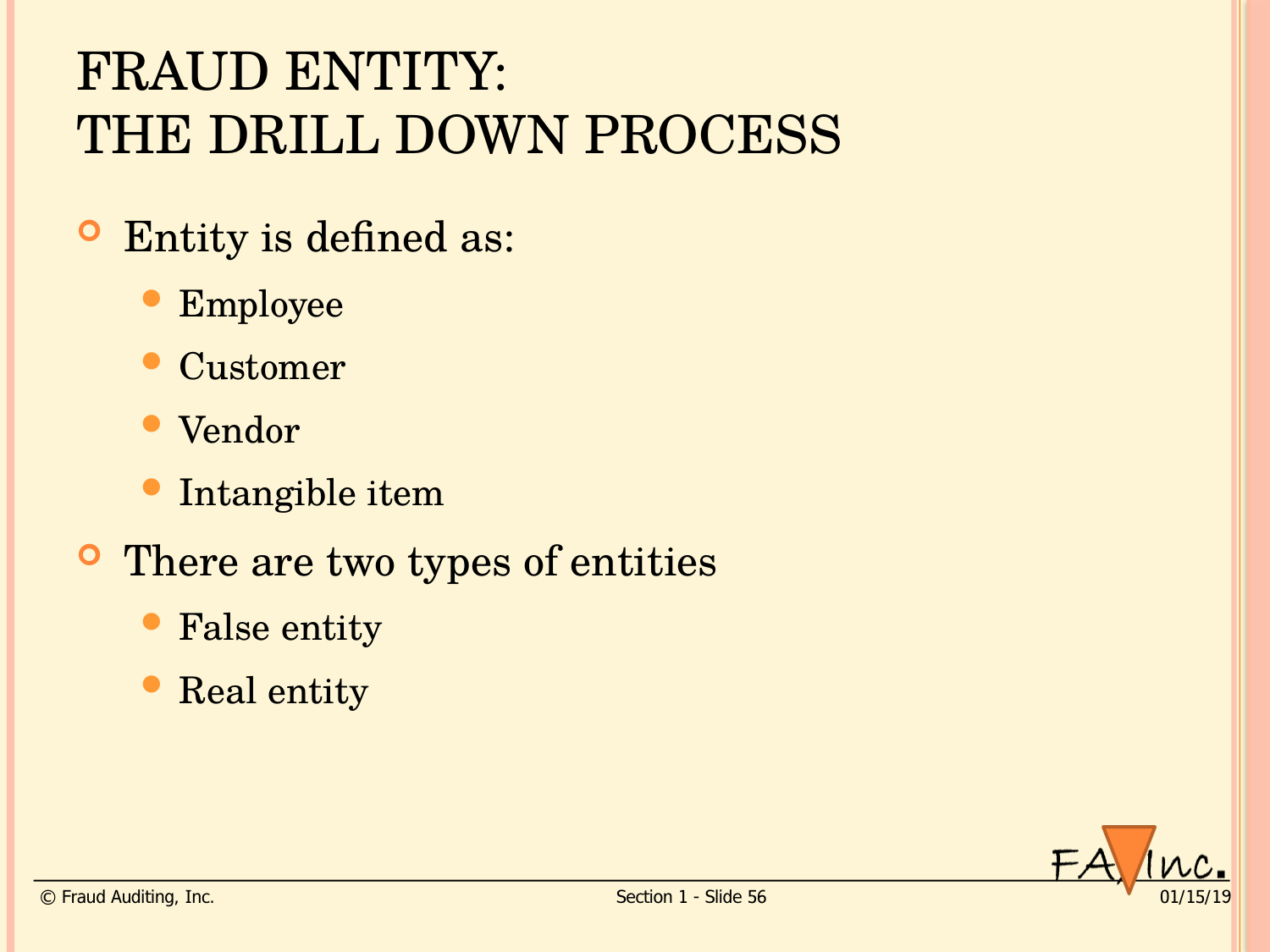

Fraud Entity:
The Drill Down Process
Entity is defined as:
Employee
Customer
Vendor
Intangible item
There are two types of entities
False entity
Real entity